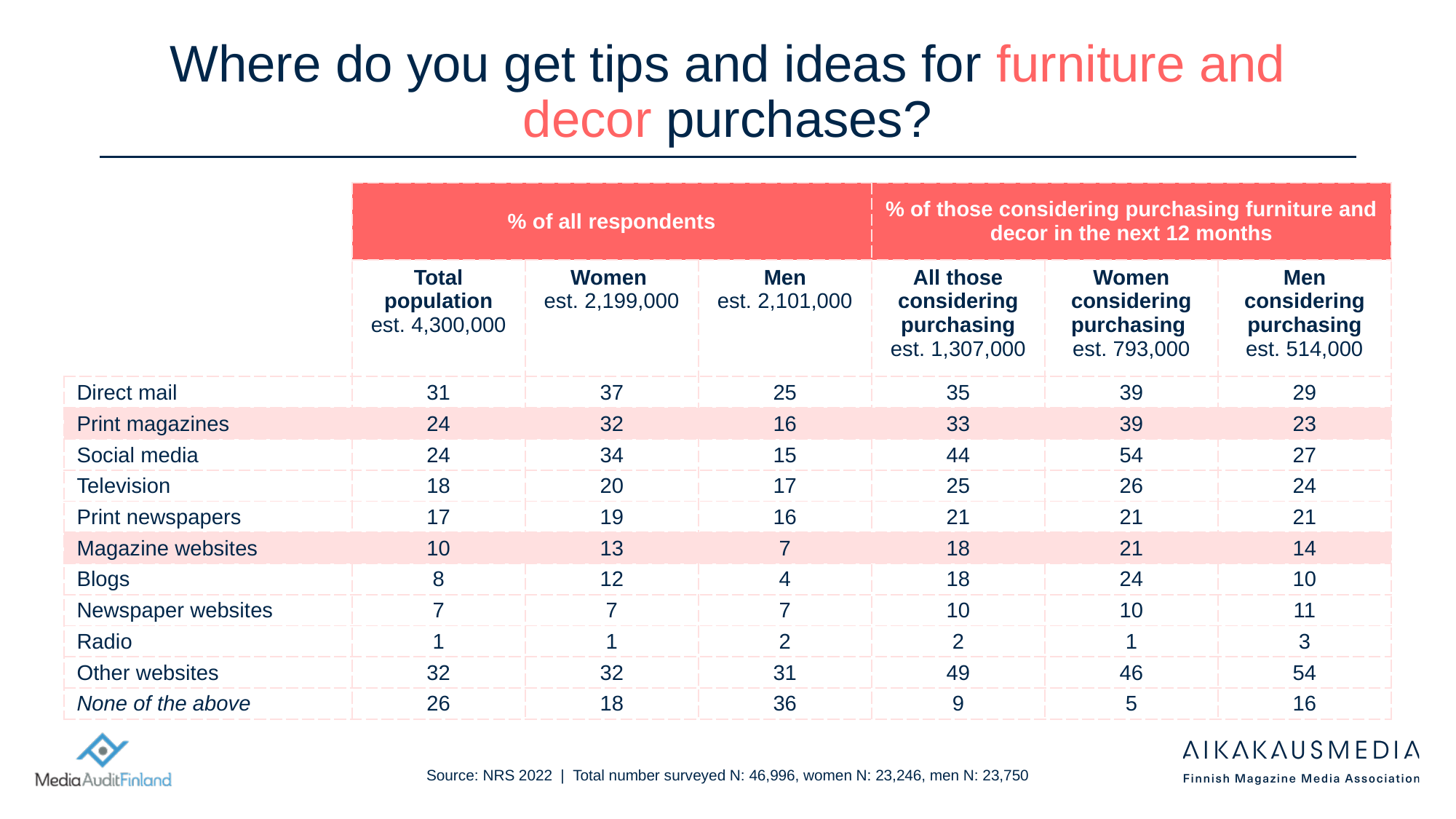

# Where do you get tips and ideas for furniture and decor purchases?
|  | % of all respondents |  |  | % of those considering purchasing furniture and decor in the next 12 months |  |  |
| --- | --- | --- | --- | --- | --- | --- |
|  | Total population est. 4,300,000 | Women est. 2,199,000 | Men est. 2,101,000 | All those considering purchasing est. 1,307,000 | Women considering purchasing est. 793,000 | Men considering purchasing est. 514,000 |
| Direct mail | 31 | 37 | 25 | 35 | 39 | 29 |
| Print magazines | 24 | 32 | 16 | 33 | 39 | 23 |
| Social media | 24 | 34 | 15 | 44 | 54 | 27 |
| Television | 18 | 20 | 17 | 25 | 26 | 24 |
| Print newspapers | 17 | 19 | 16 | 21 | 21 | 21 |
| Magazine websites | 10 | 13 | 7 | 18 | 21 | 14 |
| Blogs | 8 | 12 | 4 | 18 | 24 | 10 |
| Newspaper websites | 7 | 7 | 7 | 10 | 10 | 11 |
| Radio | 1 | 1 | 2 | 2 | 1 | 3 |
| Other websites | 32 | 32 | 31 | 49 | 46 | 54 |
| None of the above | 26 | 18 | 36 | 9 | 5 | 16 |
Source: NRS 2022  |  Total number surveyed N: 46,996, women N: 23,246, men N: 23,750